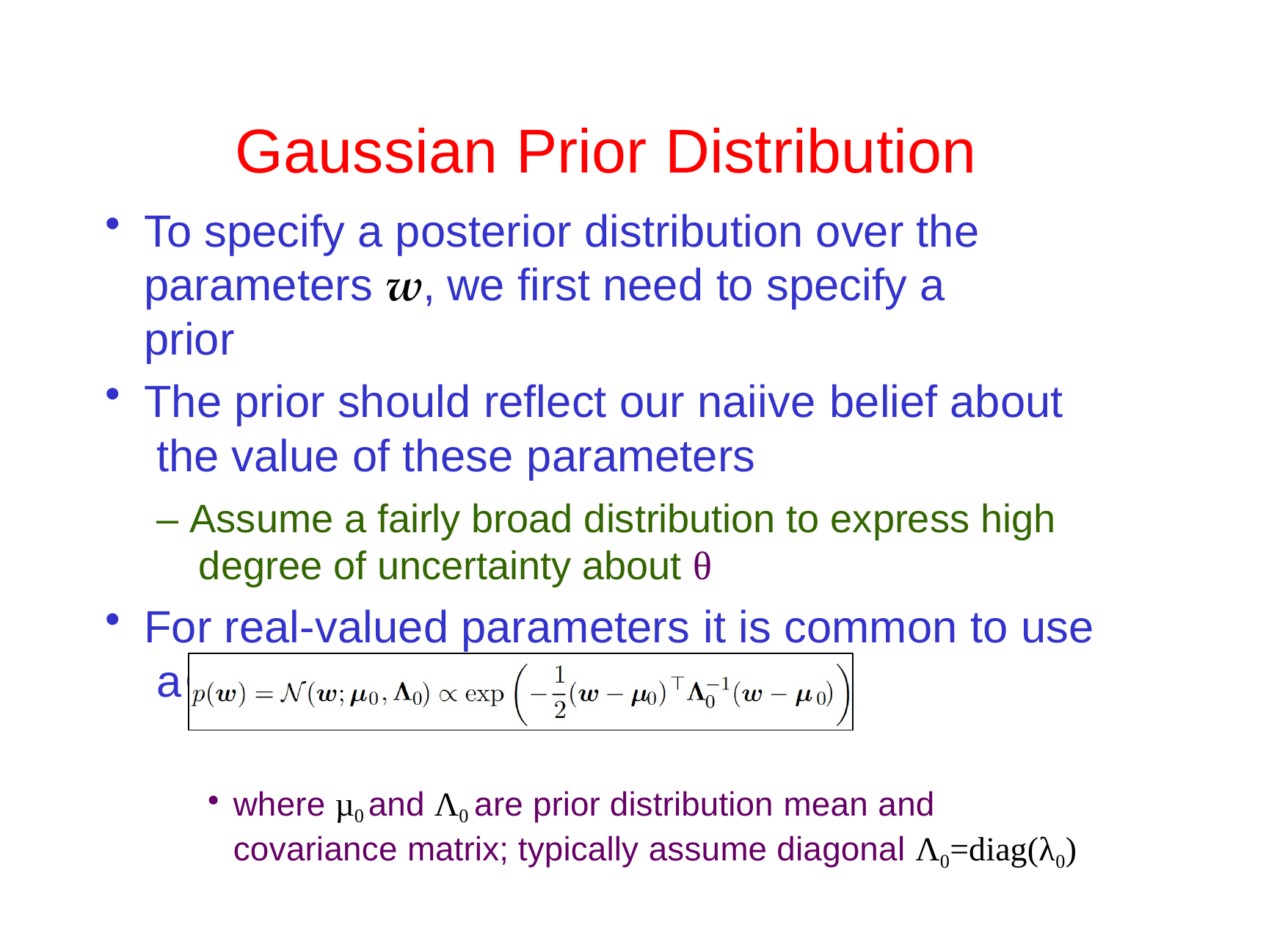

# Gaussian Prior Distribution
To specify a posterior distribution over the  parameters w, we first need to specify a prior
The prior should reflect our naiive belief about  the value of these parameters
– Assume a fairly broad distribution to express high  degree of uncertainty about θ
For real-valued parameters it is common to use  a	Gaussian as a prior distribution

where µ0 and Λ0 are prior distribution mean and  covariance matrix; typically assume diagonal Λ0=diag(λ0)